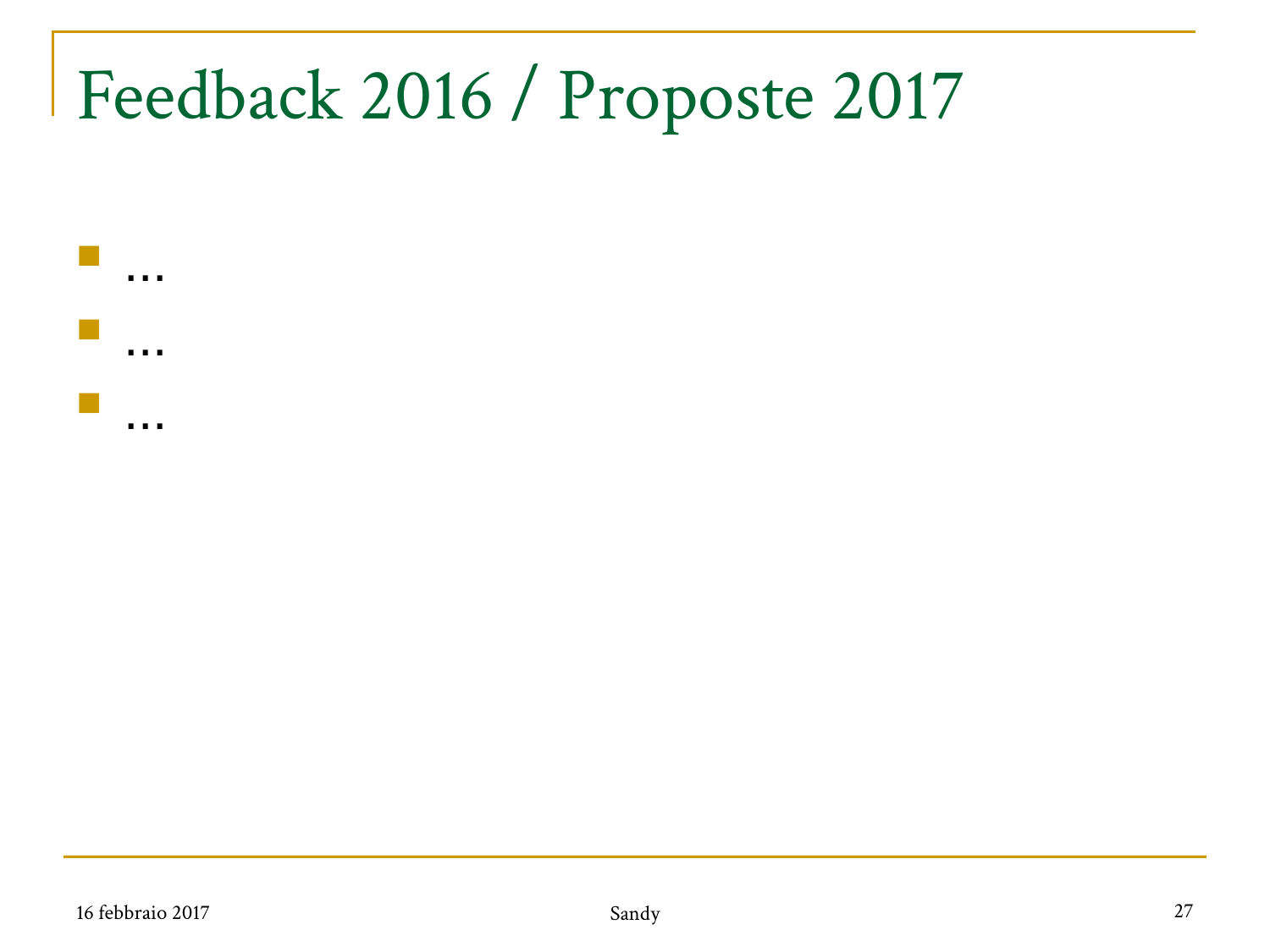

# Feedback 2016 / Proposte 2017
...
...
...
16 febbraio 2017
27
Sandy